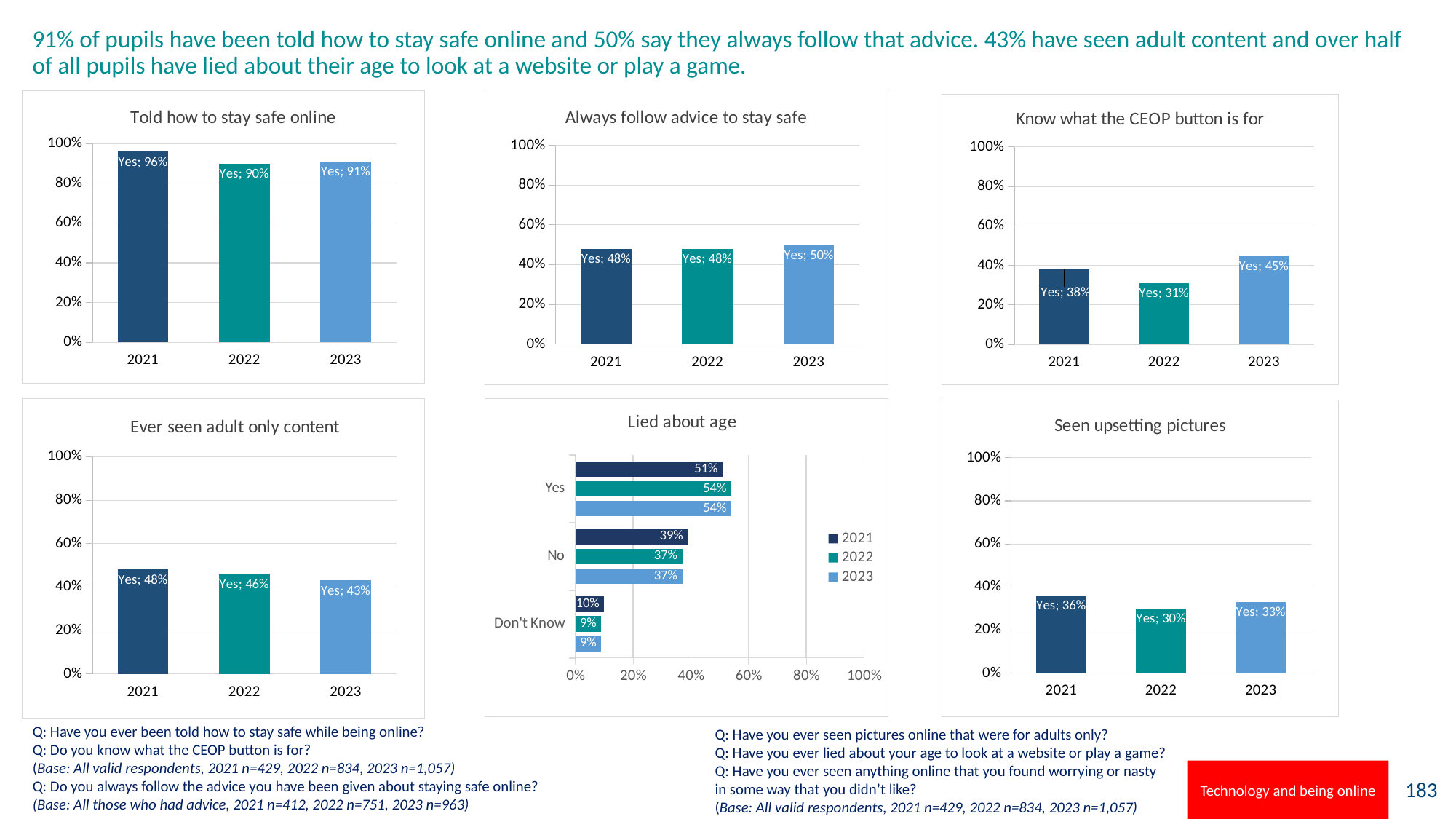

# 91% of pupils have been told how to stay safe online and 50% say they always follow that advice. 43% have seen adult content and over half of all pupils have lied about their age to look at a website or play a game.

### Chart: Told how to stay safe online

| Category | Yes |
|---|---|
| 2021 | 0.96 |
| 2022 | 0.9 |
| 2023 | 0.91 |

### Chart: Always follow advice to stay safe

| Category | Yes |
|---|---|
| 2021 | 0.48 |
| 2022 | 0.48 |
| 2023 | 0.5 |

### Chart: Know what the CEOP button is for

| Category | Yes |
|---|---|
| 2021 | 0.38 |
| 2022 | 0.31 |
| 2023 | 0.45 |

### Chart: Ever seen adult only content

| Category | Yes |
|---|---|
| 2021 | 0.48 |
| 2022 | 0.46 |
| 2023 | 0.43 |

### Chart

| Category | 2023 | 2022 | 2021 |
|---|---|---|---|
| Don't Know | 0.09 | 0.09 | 0.1 |
| No | 0.37 | 0.37 | 0.39 |
| Yes | 0.54 | 0.54 | 0.51 |

### Chart: Seen upsetting pictures

| Category | Yes |
|---|---|
| 2021 | 0.36 |
| 2022 | 0.3 |
| 2023 | 0.33 |
Q: Have you ever been told how to stay safe while being online?
Q: Do you know what the CEOP button is for?
(Base: All valid respondents, 2021 n=429, 2022 n=834, 2023 n=1,057)
Q: Do you always follow the advice you have been given about staying safe online?
(Base: All those who had advice, 2021 n=412, 2022 n=751, 2023 n=963)
Q: Have you ever seen pictures online that were for adults only?
Q: Have you ever lied about your age to look at a website or play a game?
Q: Have you ever seen anything online that you found worrying or nasty in some way that you didn’t like?
(Base: All valid respondents, 2021 n=429, 2022 n=834, 2023 n=1,057)
Technology and being online